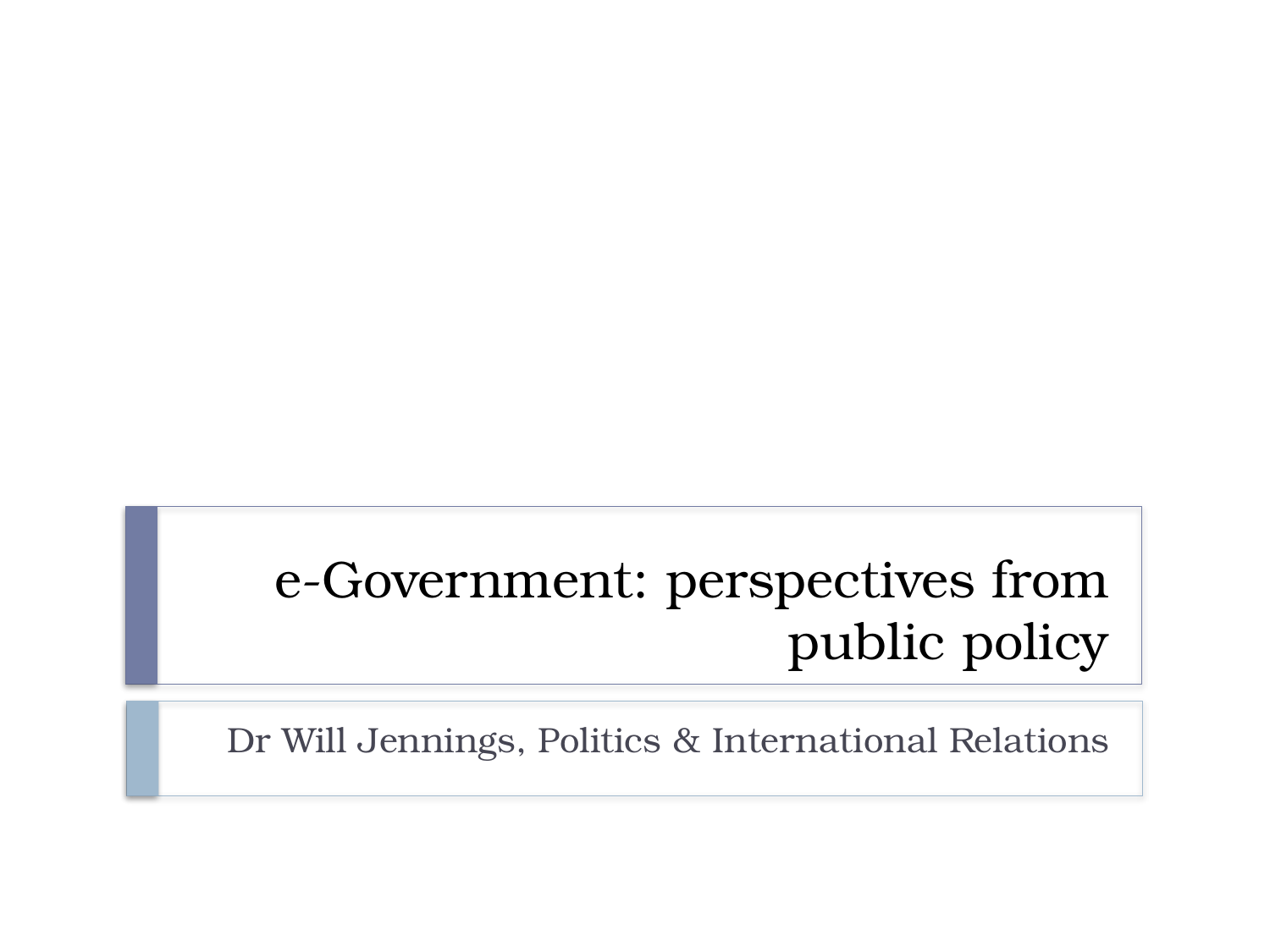

# e-Government: perspectives from public policy
Dr Will Jennings, Politics & International Relations